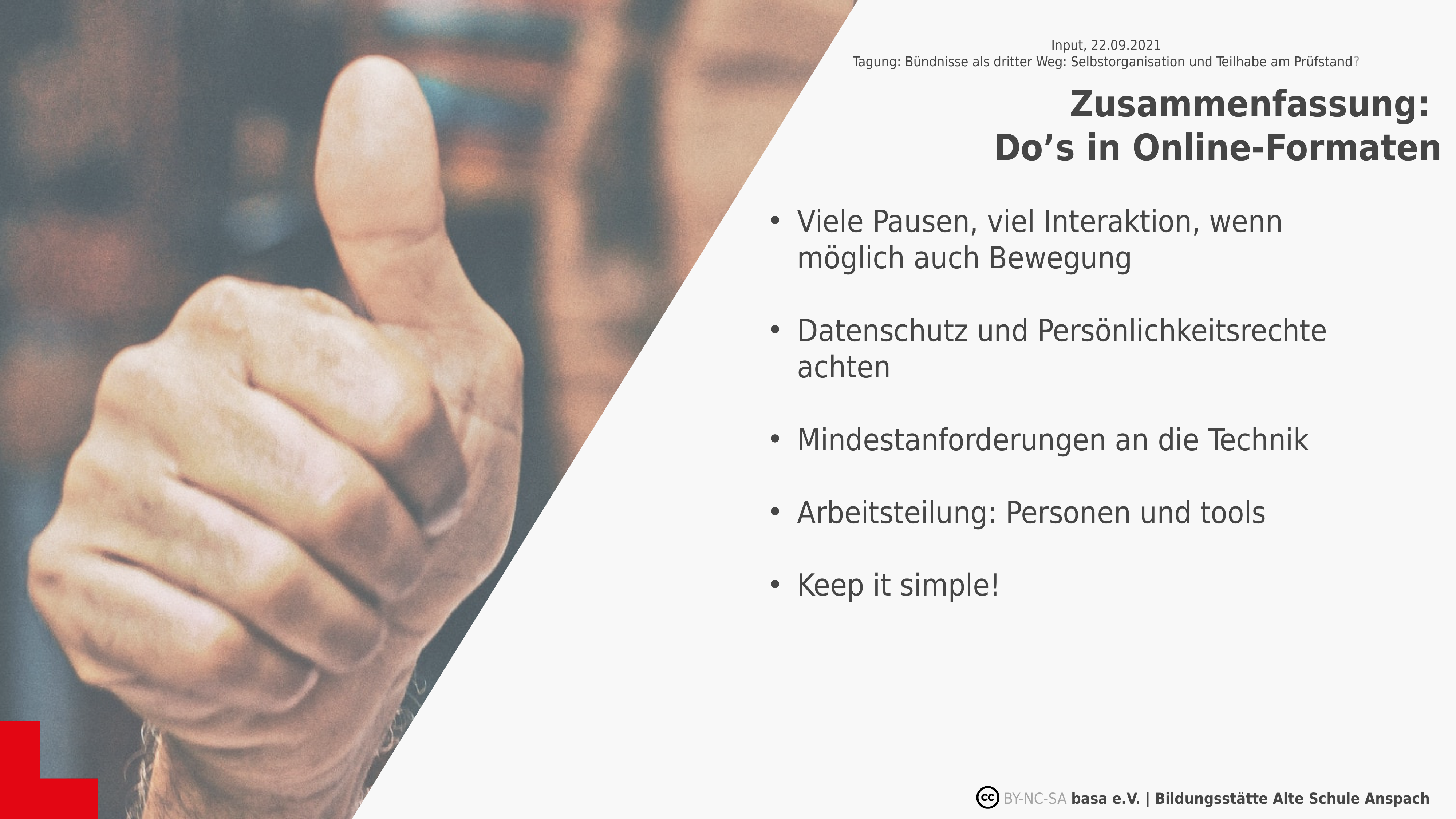

Input, 22.09.2021
Tagung: Bündnisse als dritter Weg: Selbstorganisation und Teilhabe am Prüfstand?

Zusammenfassung:
Do’s in Online-Formaten
Viele Pausen, viel Interaktion, wenn möglich auch Bewegung

Datenschutz und Persönlichkeitsrechte achten

Mindestanforderungen an die Technik

Arbeitsteilung: Personen und tools

Keep it simple!